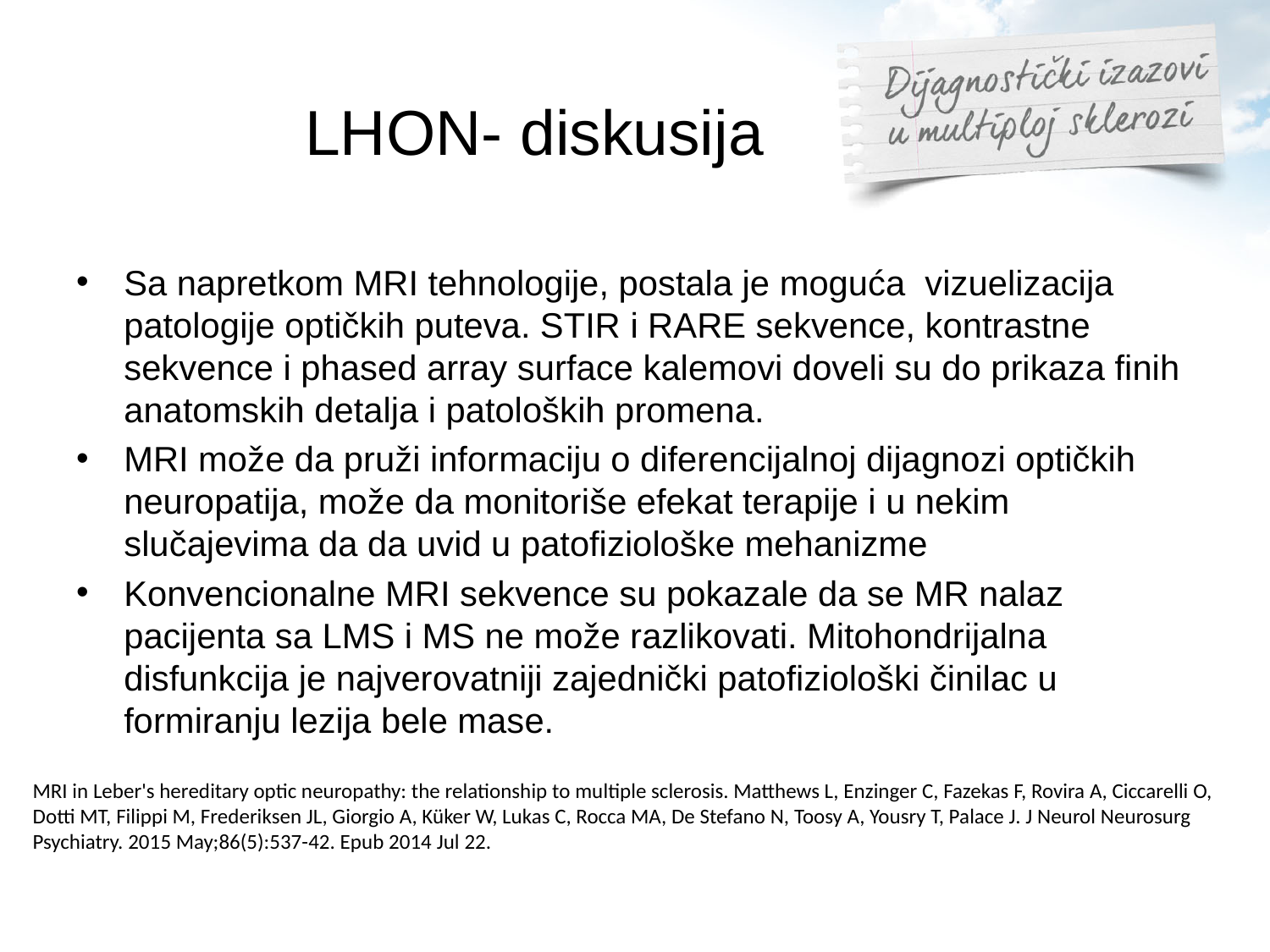

# LHON- diskusija
Sa napretkom MRI tehnologije, postala je moguća  vizuelizacija patologije optičkih puteva. STIR i RARE sekvence, kontrastne sekvence i phased array surface kalemovi doveli su do prikaza finih anatomskih detalja i patoloških promena.
MRI može da pruži informaciju o diferencijalnoj dijagnozi optičkih neuropatija, može da monitoriše efekat terapije i u nekim slučajevima da da uvid u patofiziološke mehanizme
Konvencionalne MRI sekvence su pokazale da se MR nalaz pacijenta sa LMS i MS ne može razlikovati. Mitohondrijalna disfunkcija je najverovatniji zajednički patofiziološki činilac u formiranju lezija bele mase.
MRI in Leber's hereditary optic neuropathy: the relationship to multiple sclerosis. Matthews L, Enzinger C, Fazekas F, Rovira A, Ciccarelli O, Dotti MT, Filippi M, Frederiksen JL, Giorgio A, Küker W, Lukas C, Rocca MA, De Stefano N, Toosy A, Yousry T, Palace J. J Neurol Neurosurg Psychiatry. 2015 May;86(5):537-42. Epub 2014 Jul 22.